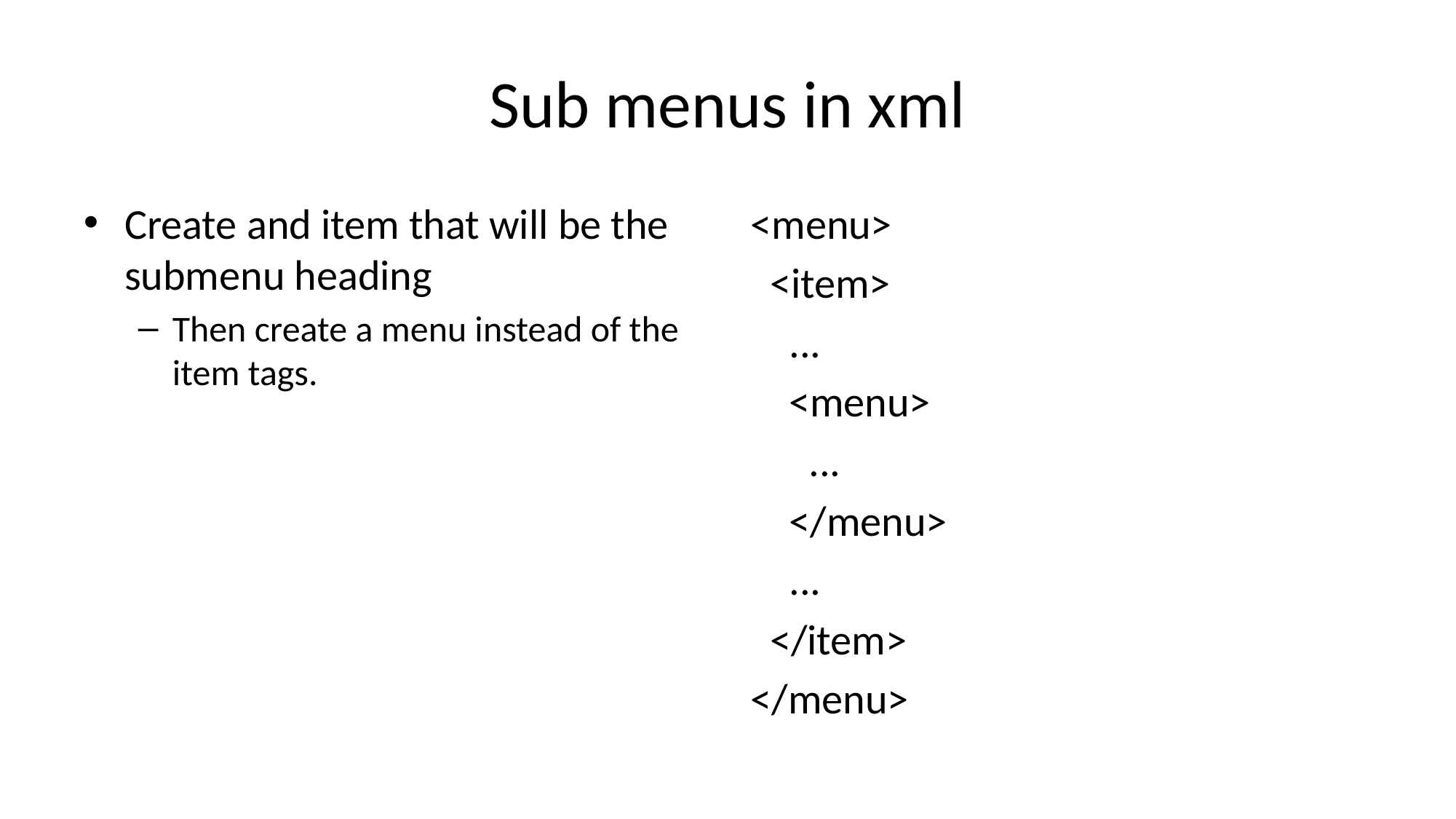

# Sub menus in xml
Create and item that will be the submenu heading
Then create a menu instead of the item tags.
<menu>
  <item>
    ...
    <menu>
      ...
    </menu>
    ...
  </item>
</menu>